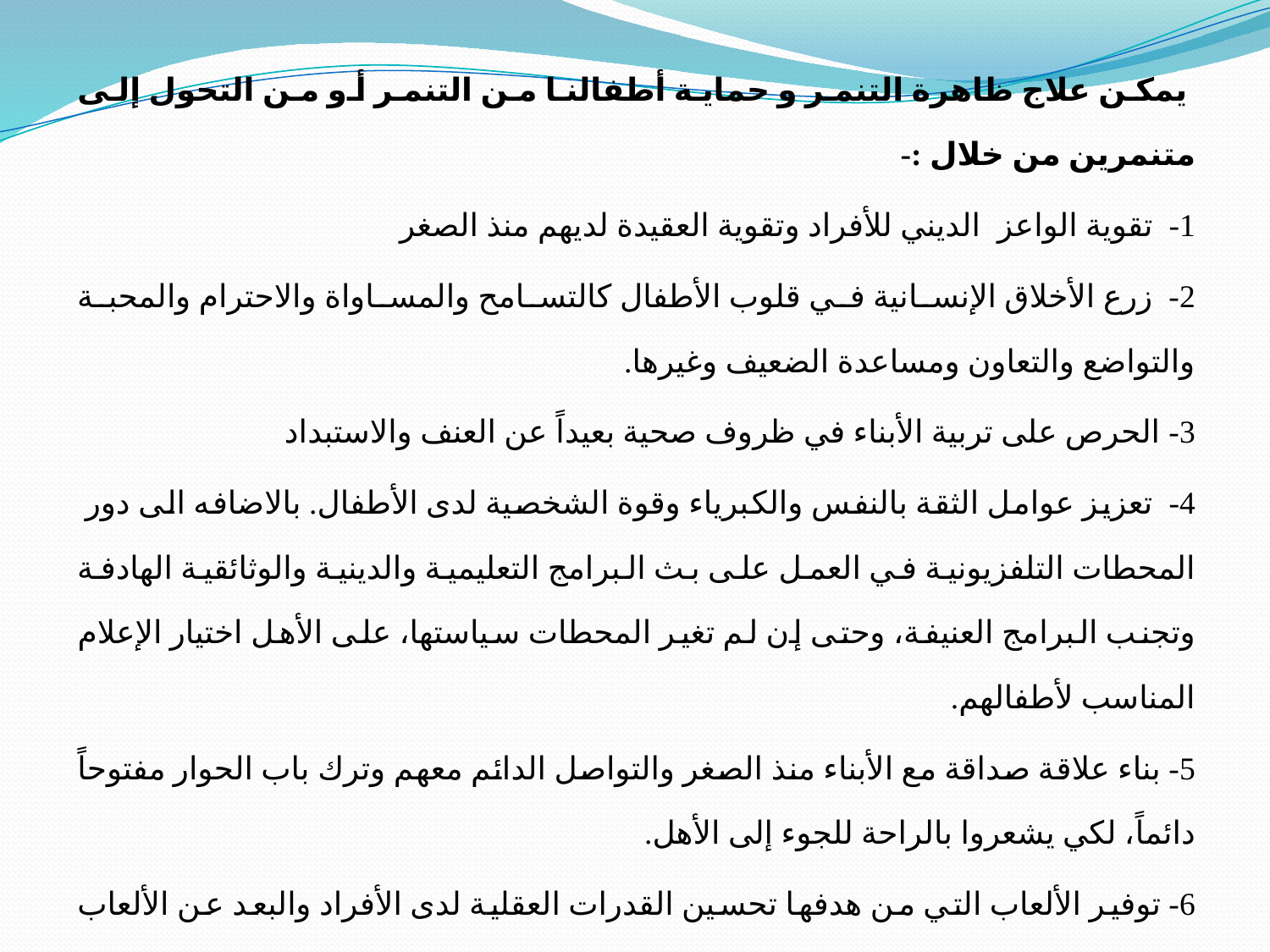

يمكن علاج ظاهرة التنمر و حماية أطفالنا من التنمر أو من التحول إلى متنمرين من خلال :-
1-  تقوية الواعز  الديني للأفراد وتقوية العقيدة لديهم منذ الصغر
2-  زرع الأخلاق الإنسانية في قلوب الأطفال كالتسامح والمساواة والاحترام والمحبة والتواضع والتعاون ومساعدة الضعيف وغيرها.
3- الحرص على تربية الأبناء في ظروف صحية بعيداً عن العنف والاستبداد
4-  تعزيز عوامل الثقة بالنفس والكبرياء وقوة الشخصية لدى الأطفال. بالاضافه الى دور  المحطات التلفزيونية في العمل على بث البرامج التعليمية والدينية والوثائقية الهادفة وتجنب البرامج العنيفة، وحتى إن لم تغير المحطات سياستها، على الأهل اختيار الإعلام المناسب لأطفالهم.
5- بناء علاقة صداقة مع الأبناء منذ الصغر والتواصل الدائم معهم وترك باب الحوار مفتوحاً دائماً، لكي يشعروا بالراحة للجوء إلى الأهل.
6- توفير الألعاب التي من هدفها تحسين القدرات العقلية لدى الأفراد والبعد عن الألعاب العنيفة.
7- تدريب الأطفال على رياضات الدفاع عن النفس لتعزيز قوتهم البدنية والنفسية وثقتهم بأنفسهم، مع التأكيد بأن الهدف منها هو الدفاع عن النفس فقط وليس ممارسة القوة والعنف على الآخرين